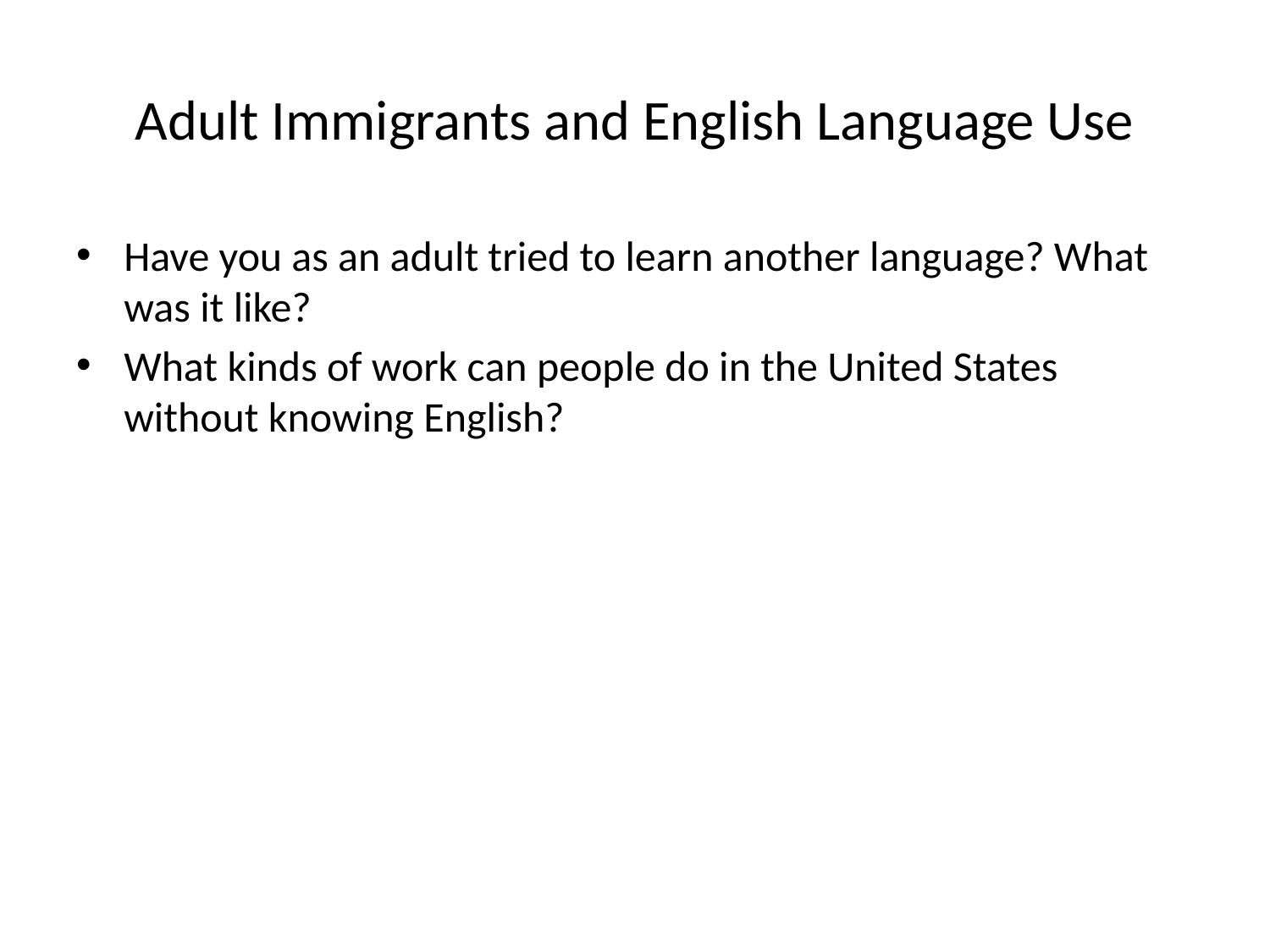

# Adult Immigrants and English Language Use
Have you as an adult tried to learn another language? What was it like?
What kinds of work can people do in the United States without knowing English?